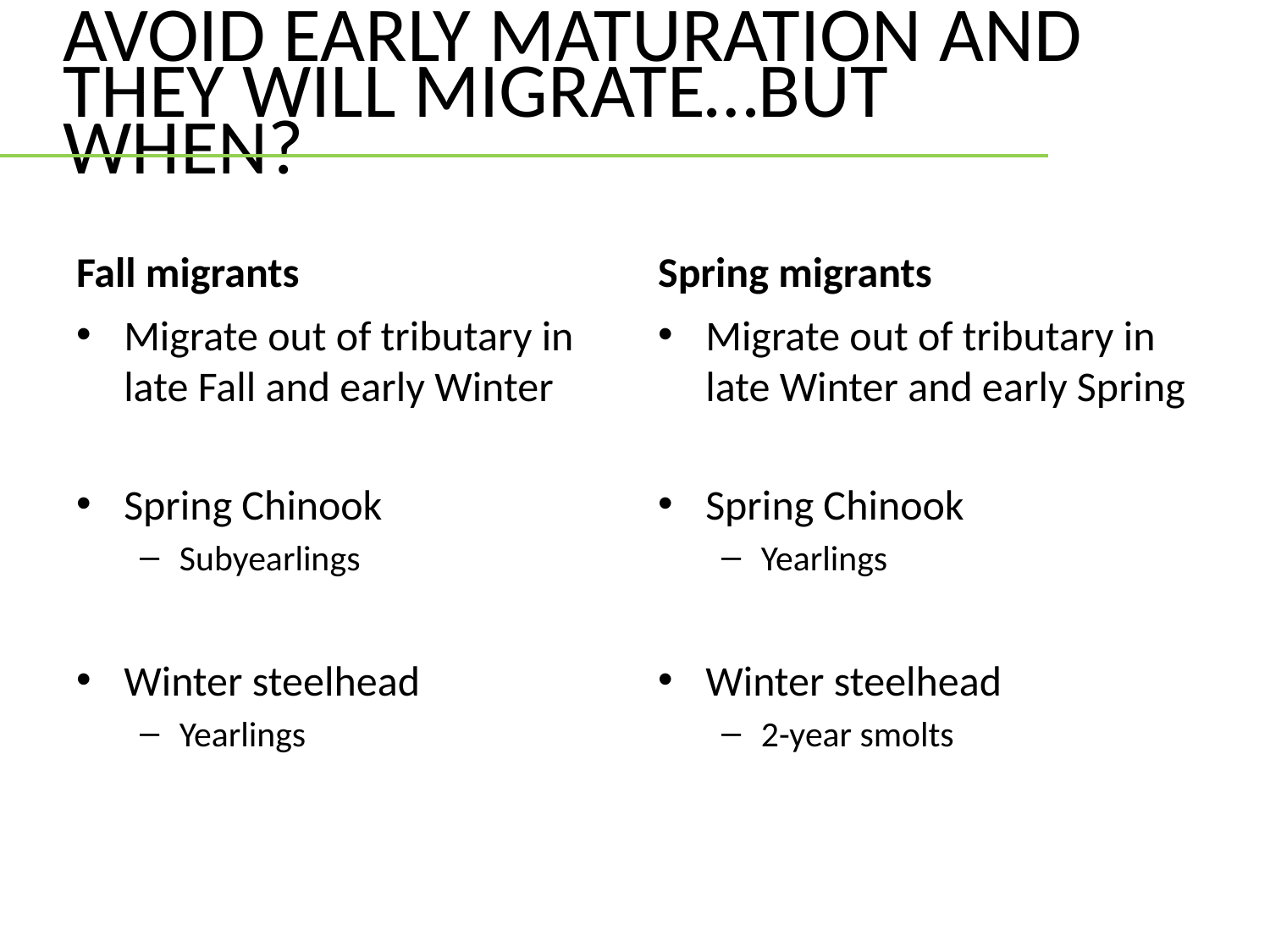

Avoid early maturation and they will migrate…But when?
Fall migrants
Spring migrants
Migrate out of tributary in late Fall and early Winter

Spring Chinook
Subyearlings

Winter steelhead
Yearlings
Migrate out of tributary in late Winter and early Spring

Spring Chinook
Yearlings

Winter steelhead
2-year smolts